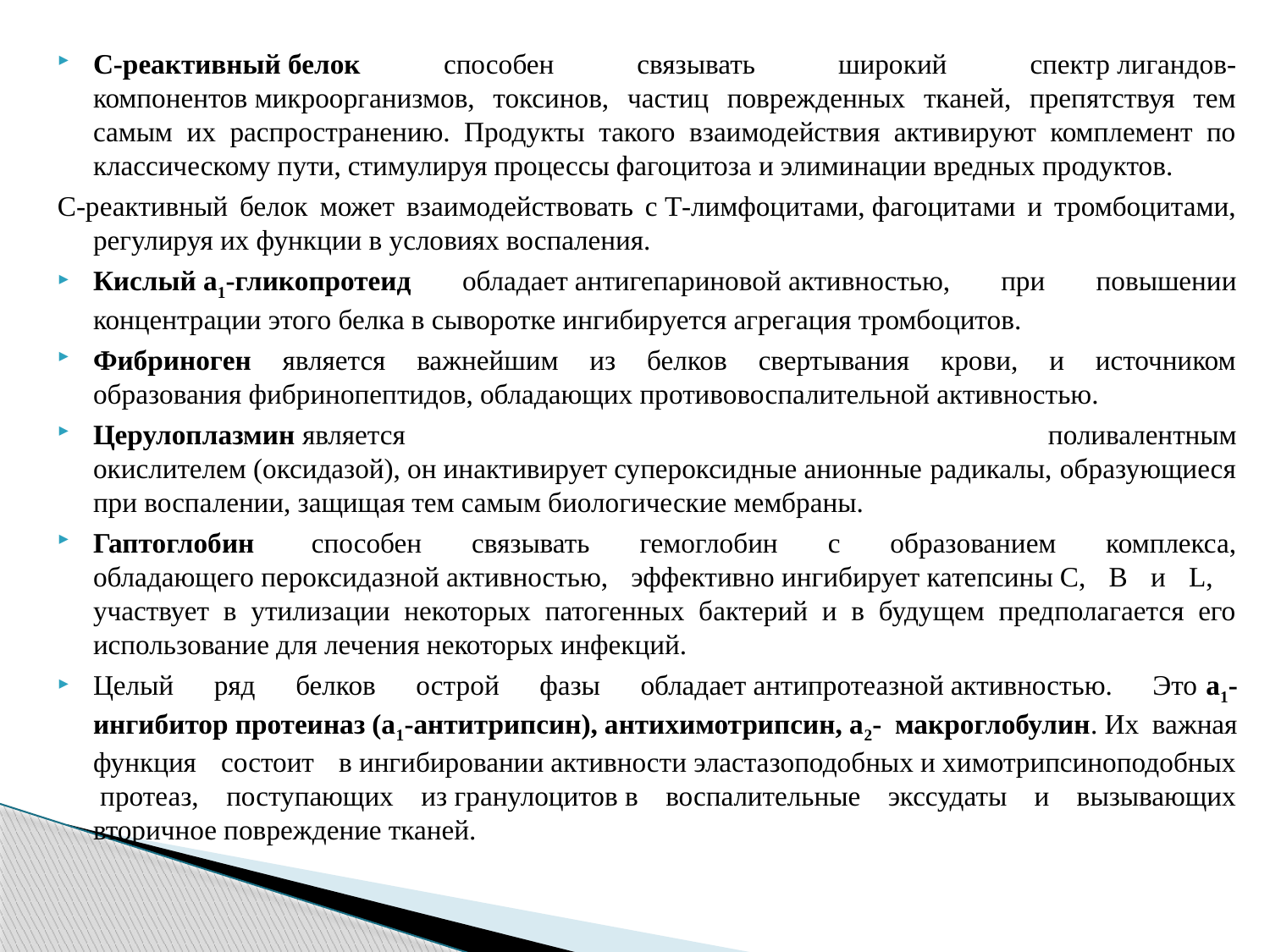

С-реактивный белок способен связывать широкий спектр лигандов-компонентов микроорганизмов, токсинов, частиц поврежденных тканей, препятствуя тем самым их распространению. Продукты такого взаимодействия активируют комплемент по классическому пути, стимулируя процессы фагоцитоза и элиминации вредных продуктов.
С-реактивный белок может взаимодействовать с Т-лимфоцитами, фагоцитами и тромбоцитами, регулируя их функции в условиях воспаления.
Кислый a1-гликопротеид обладает антигепариновой активностью, при повышении концентрации этого белка в сыворотке ингибируется агрегация тромбоцитов.
Фибриноген является важнейшим из белков свертывания крови, и источником образования фибринопептидов, обладающих противовоспалительной активностью.
Церулоплазмин является поливалентным окислителем (оксидазой), он инактивирует супероксидные анионные радикалы, образующиеся при воспалении, защищая тем самым биологические мембраны.
Гаптоглобин  способен связывать гемоглобин с образованием комплекса, обладающего пероксидазной активностью, эффективно ингибирует катепсины С, В и L,  участвует в утилизации некоторых патогенных бактерий и в будущем предполагается его использование для лечения некоторых инфекций.
Целый ряд белков острой фазы обладает антипротеазной активностью. Это a1-ингибитор протеиназ (a1-антитрипсин), антихимотрипсин, a2- макроглобулин. Их важная функция состоит в ингибировании активности эластазоподобных и химотрипсиноподобных  протеаз, поступающих из гранулоцитов в воспалительные экссудаты и вызывающих вторичное повреждение тканей.